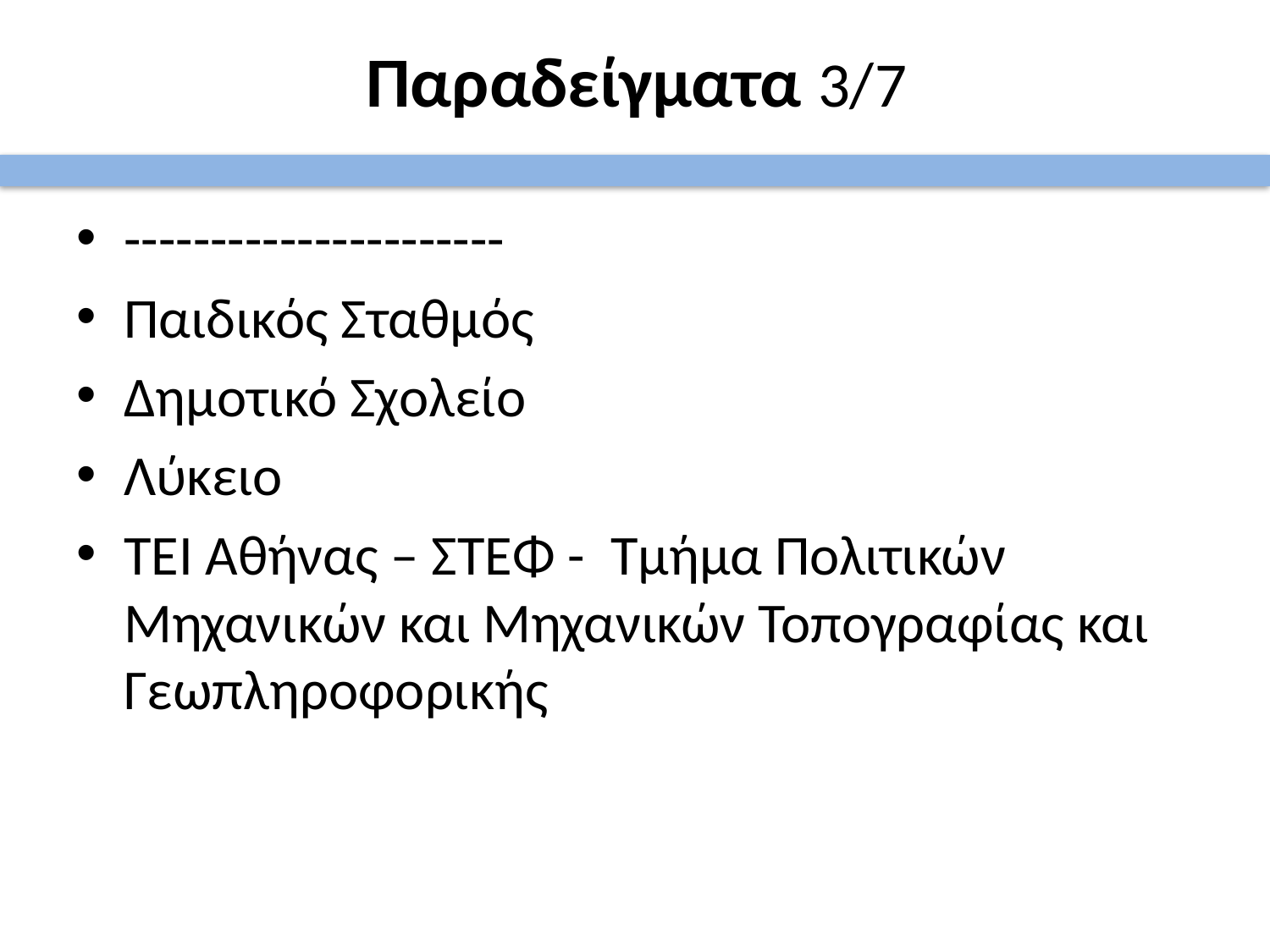

# Παραδείγματα 3/7
----------------------
Παιδικός Σταθμός
Δημοτικό Σχολείο
Λύκειο
ΤΕΙ Αθήνας – ΣΤΕΦ -  Τμήμα Πολιτικών Μηχανικών και Μηχανικών Τοπογραφίας και Γεωπληροφορικής